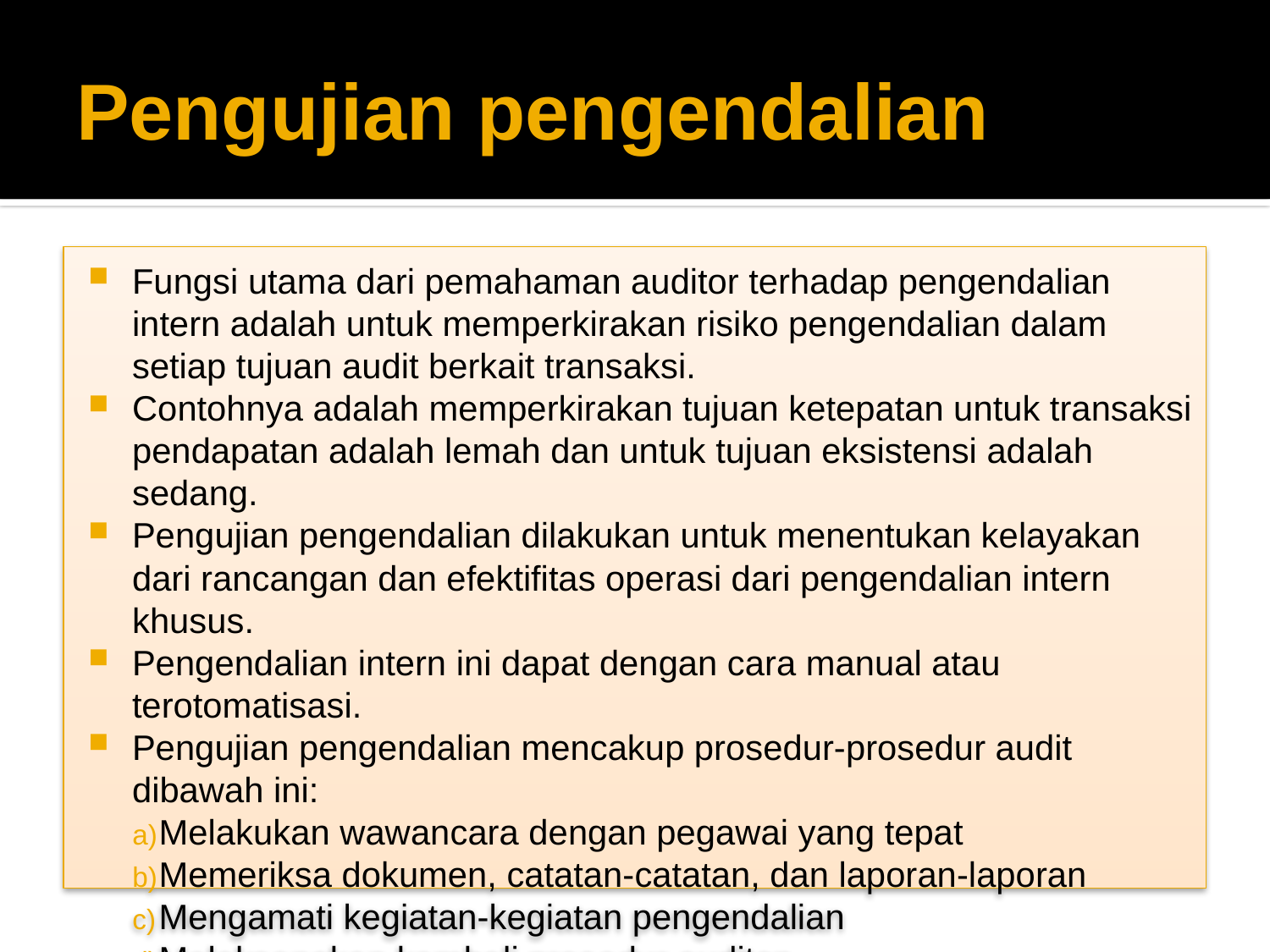

# Pengujian pengendalian
Fungsi utama dari pemahaman auditor terhadap pengendalian intern adalah untuk memperkirakan risiko pengendalian dalam setiap tujuan audit berkait transaksi.
Contohnya adalah memperkirakan tujuan ketepatan untuk transaksi pendapatan adalah lemah dan untuk tujuan eksistensi adalah sedang.
Pengujian pengendalian dilakukan untuk menentukan kelayakan dari rancangan dan efektifitas operasi dari pengendalian intern khusus.
Pengendalian intern ini dapat dengan cara manual atau terotomatisasi.
Pengujian pengendalian mencakup prosedur-prosedur audit dibawah ini:
Melakukan wawancara dengan pegawai yang tepat
Memeriksa dokumen, catatan-catatan, dan laporan-laporan
Mengamati kegiatan-kegiatan pengendalian
Melaksanakan kembali prosedur auditan